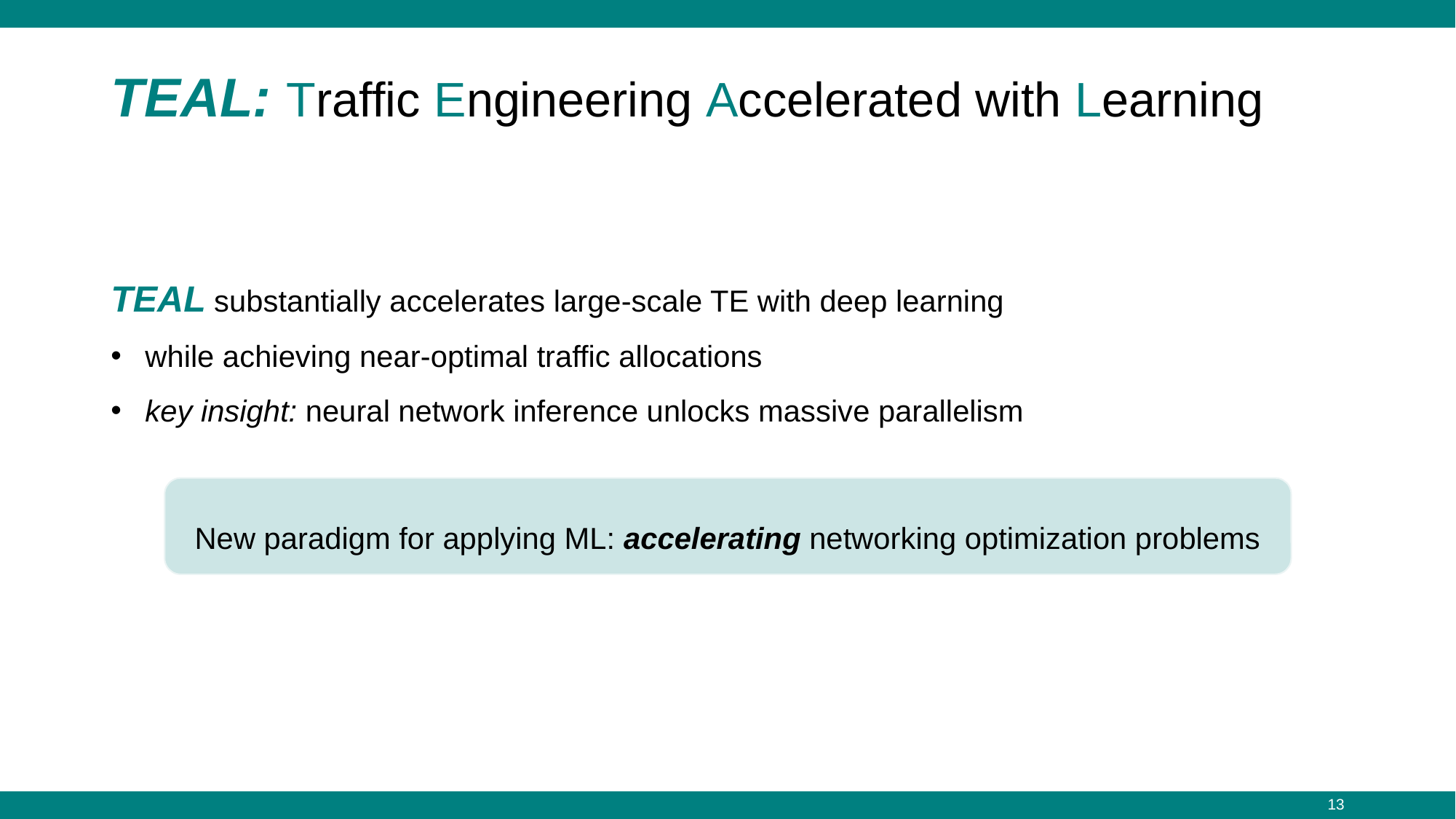

# Teal: Traffic Engineering Accelerated with Learning
Teal substantially accelerates large-scale TE with deep learning
while achieving near-optimal traffic allocations
key insight: neural network inference unlocks massive parallelism

New paradigm for applying ML: accelerating networking optimization problems

13